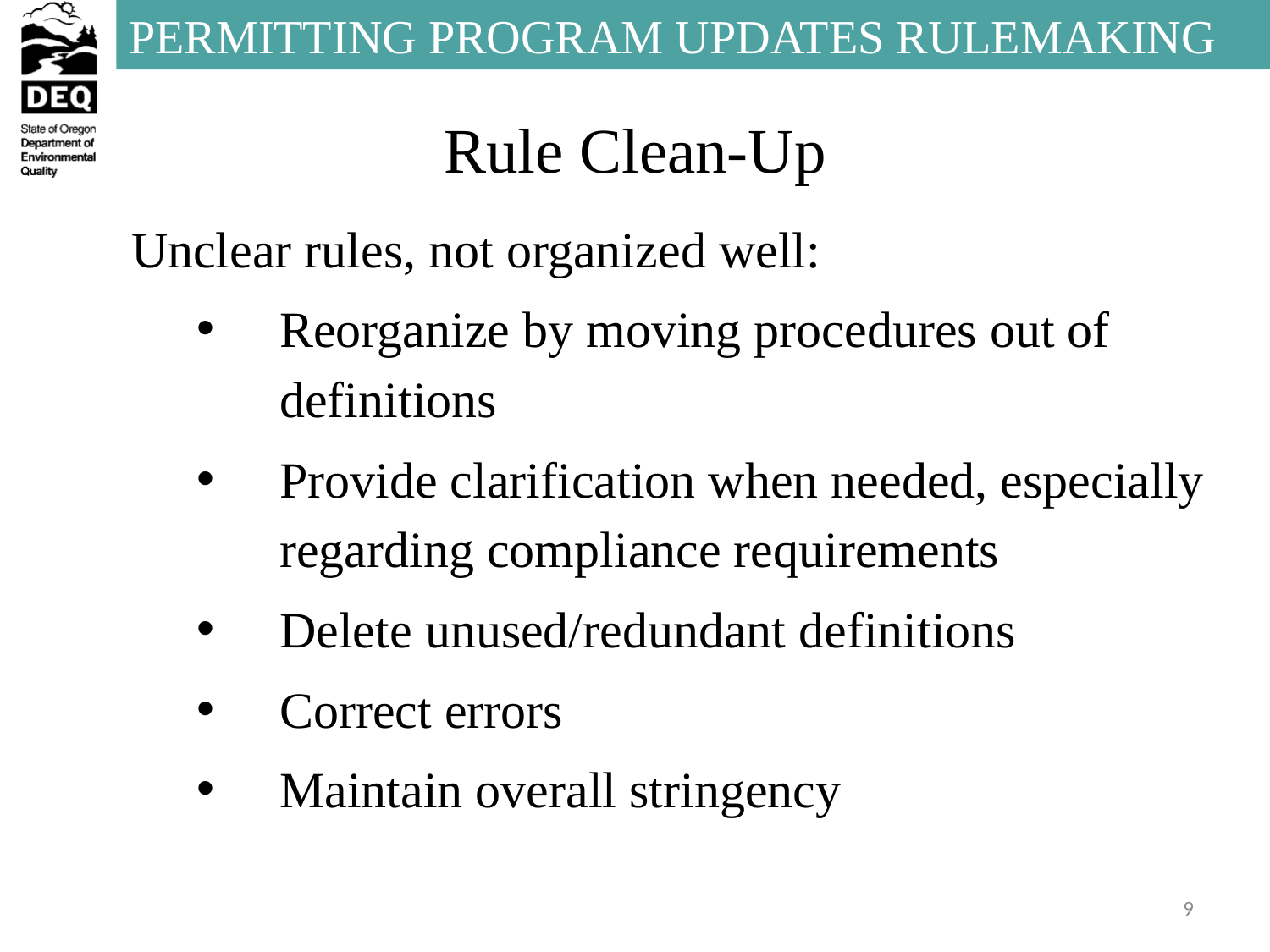

# Rule Clean-Up

Unclear rules, not organized well:
Reorganize by moving procedures out of definitions
Provide clarification when needed, especially regarding compliance requirements
Delete unused/redundant definitions
Correct errors
Maintain overall stringency

9